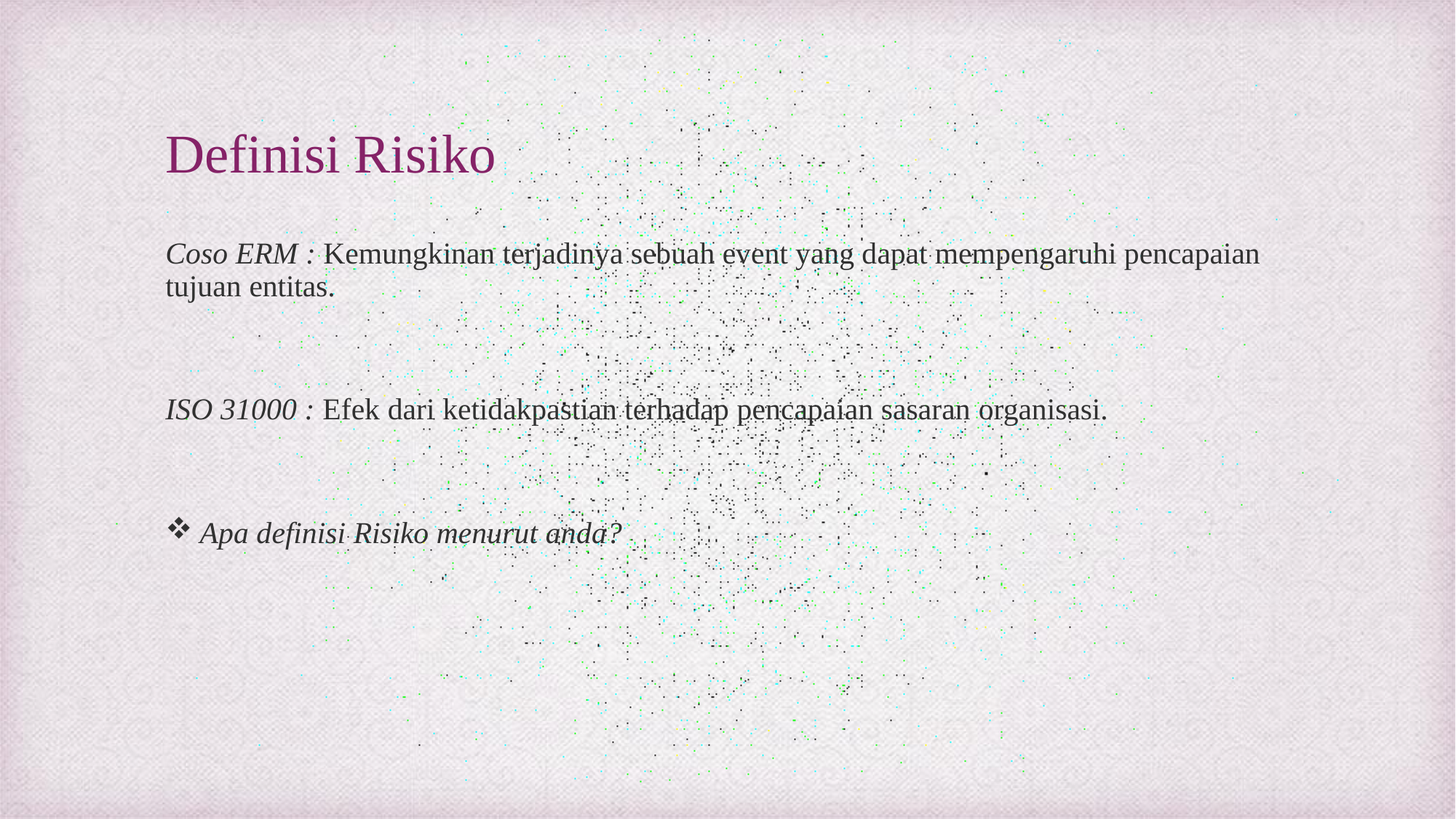

# Definisi Risiko
Coso ERM : Kemungkinan terjadinya sebuah event yang dapat mempengaruhi pencapaian  tujuan entitas.

ISO 31000 : Efek dari ketidakpastian terhadap pencapaian sasaran organisasi.

Apa definisi Risiko menurut anda?